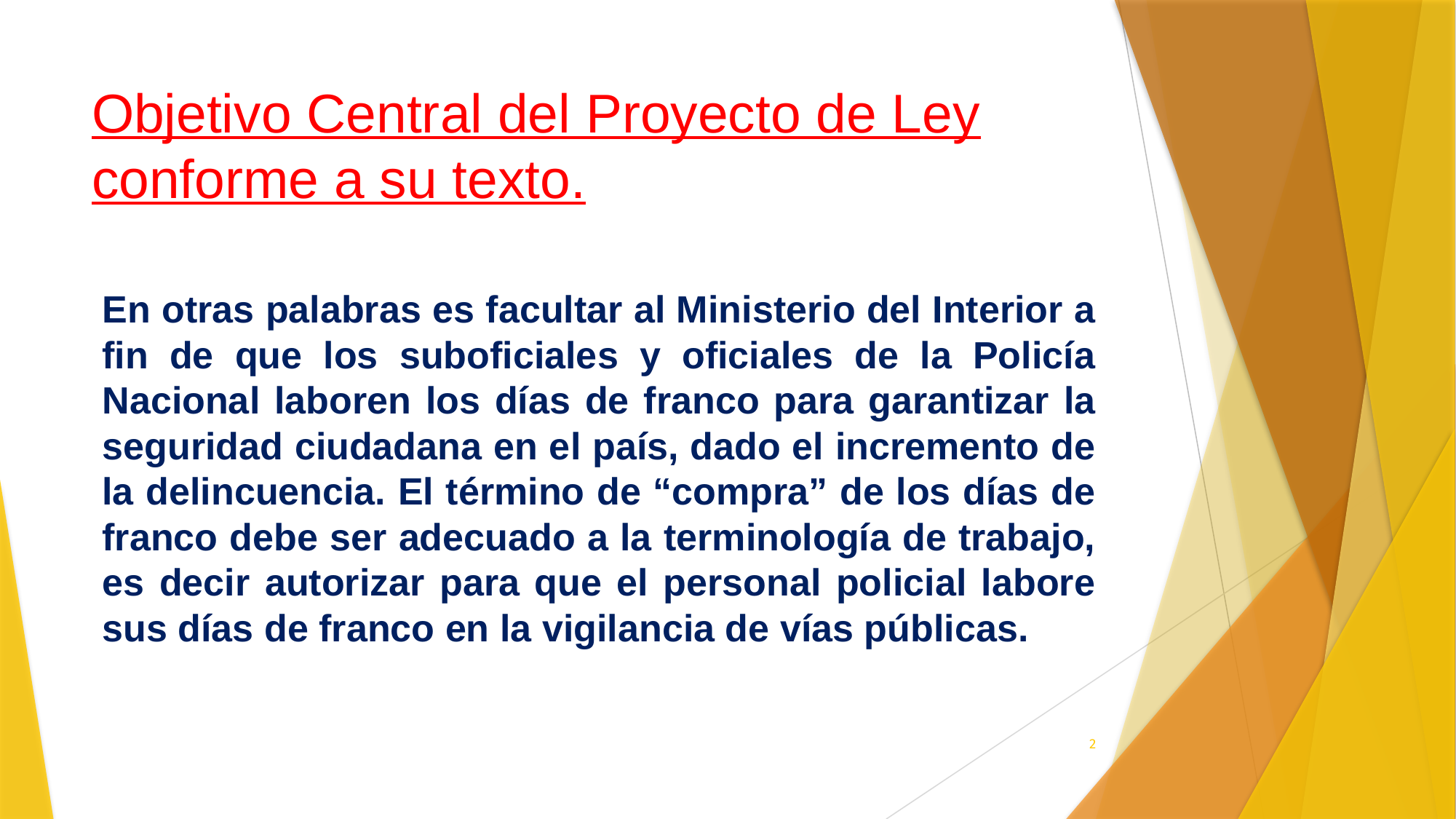

# Objetivo Central del Proyecto de Ley conforme a su texto.
En otras palabras es facultar al Ministerio del Interior a fin de que los suboficiales y oficiales de la Policía Nacional laboren los días de franco para garantizar la seguridad ciudadana en el país, dado el incremento de la delincuencia. El término de “compra” de los días de franco debe ser adecuado a la terminología de trabajo, es decir autorizar para que el personal policial labore sus días de franco en la vigilancia de vías públicas.
2